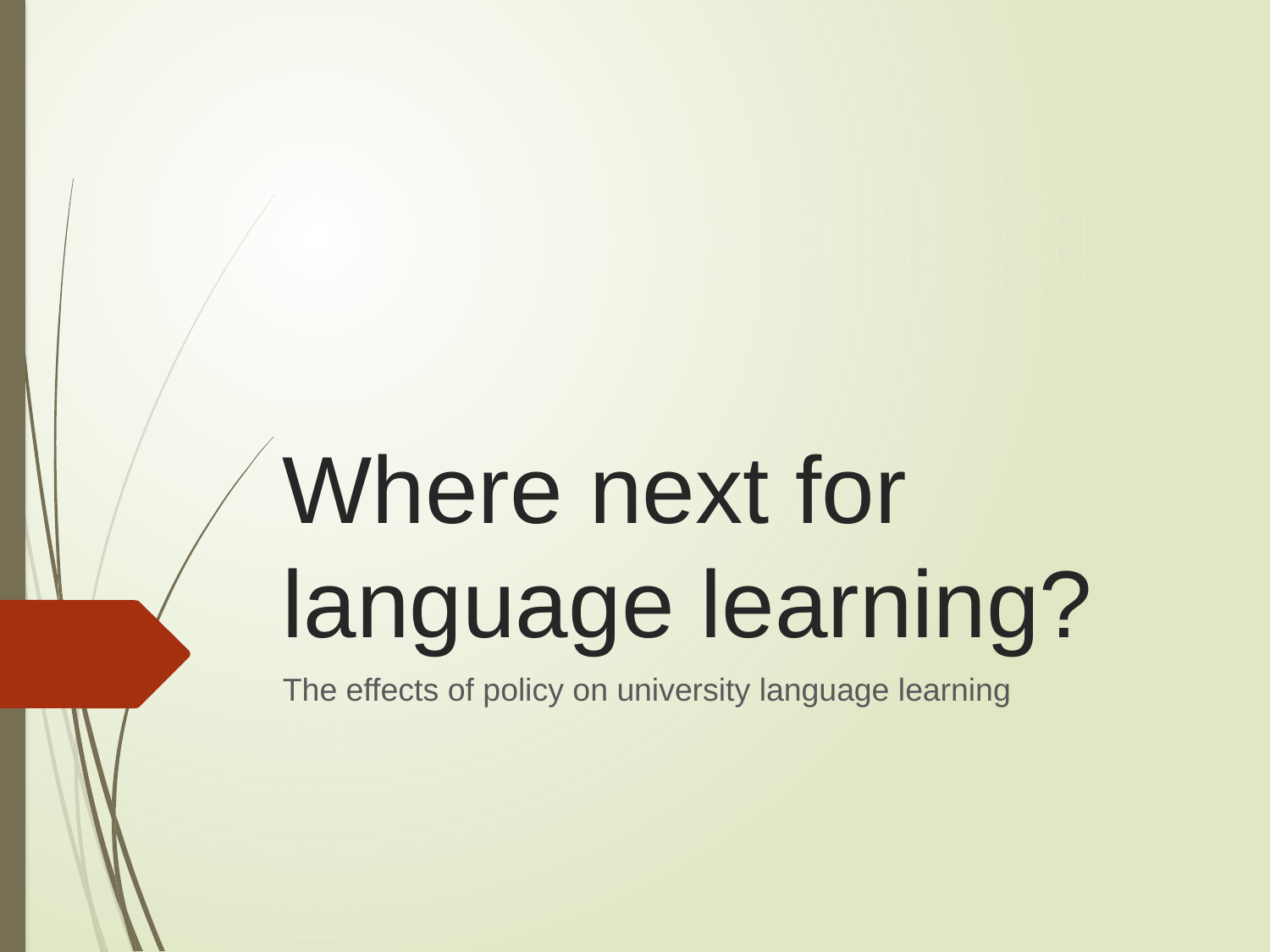

# Where next for language learning?
The effects of policy on university language learning